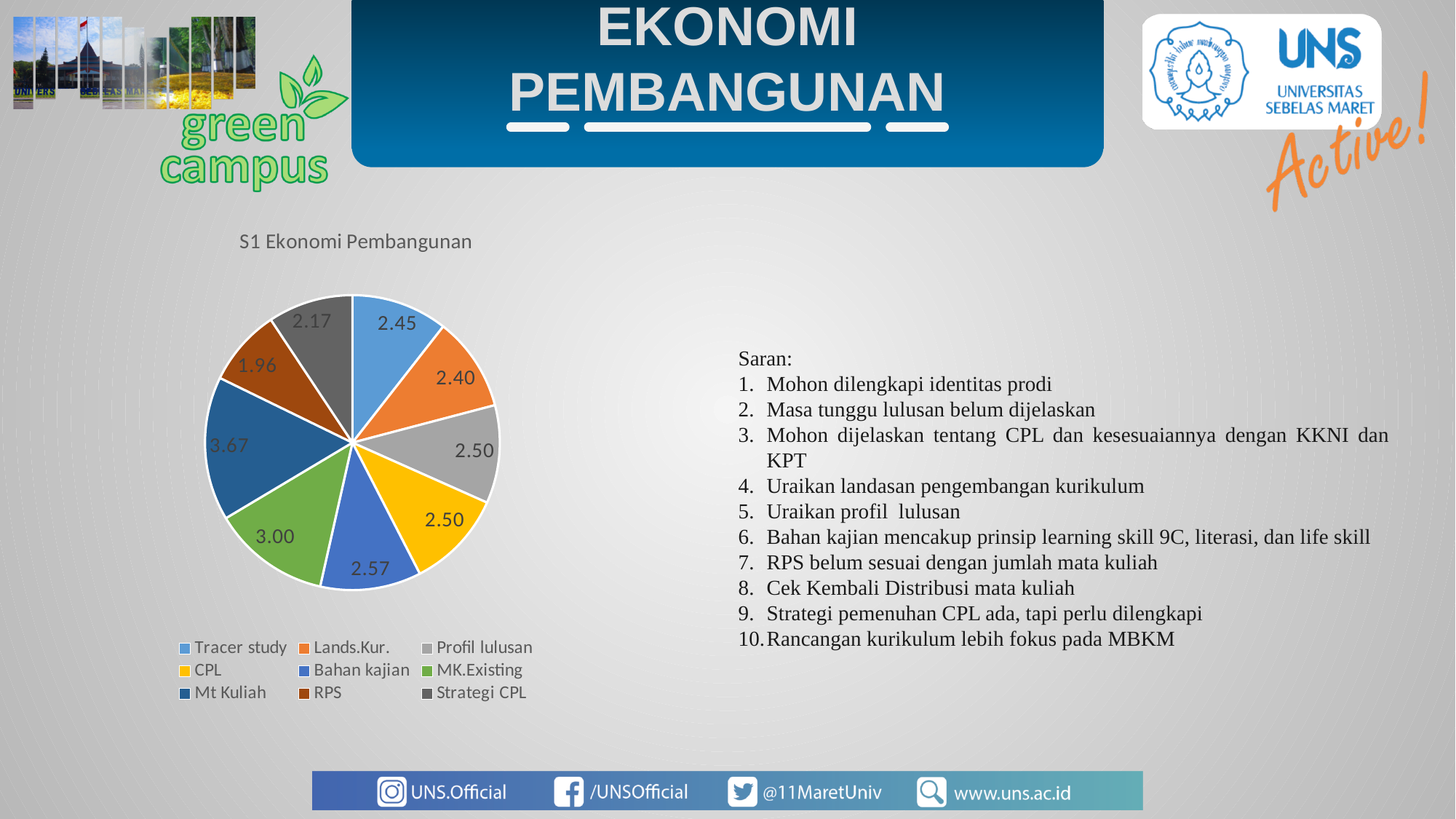

EKONOMI PEMBANGUNAN

### Chart: S1 Ekonomi Pembangunan

| Category |  |
|---|---|
| Tracer study | 2.45454545454545 |
| Lands.Kur. | 2.4 |
| Profil lulusan | 2.5 |
| CPL | 2.5 |
| Bahan kajian | 2.57142857142857 |
| MK.Existing | 3.0 |
| Mt Kuliah | 3.66666666666667 |
| RPS | 1.96153846153846 |
| Strategi CPL | 2.16666666666667 |
Saran:
1.	Mohon dilengkapi identitas prodi
2.	Masa tunggu lulusan belum dijelaskan
3.	Mohon dijelaskan tentang CPL dan kesesuaiannya dengan KKNI dan KPT
4.	Uraikan landasan pengembangan kurikulum
5.	Uraikan profil  lulusan
6.	Bahan kajian mencakup prinsip learning skill 9C, literasi, dan life skill
7.	RPS belum sesuai dengan jumlah mata kuliah
8.	Cek Kembali Distribusi mata kuliah
9.	Strategi pemenuhan CPL ada, tapi perlu dilengkapi
10.	Rancangan kurikulum lebih fokus pada MBKM